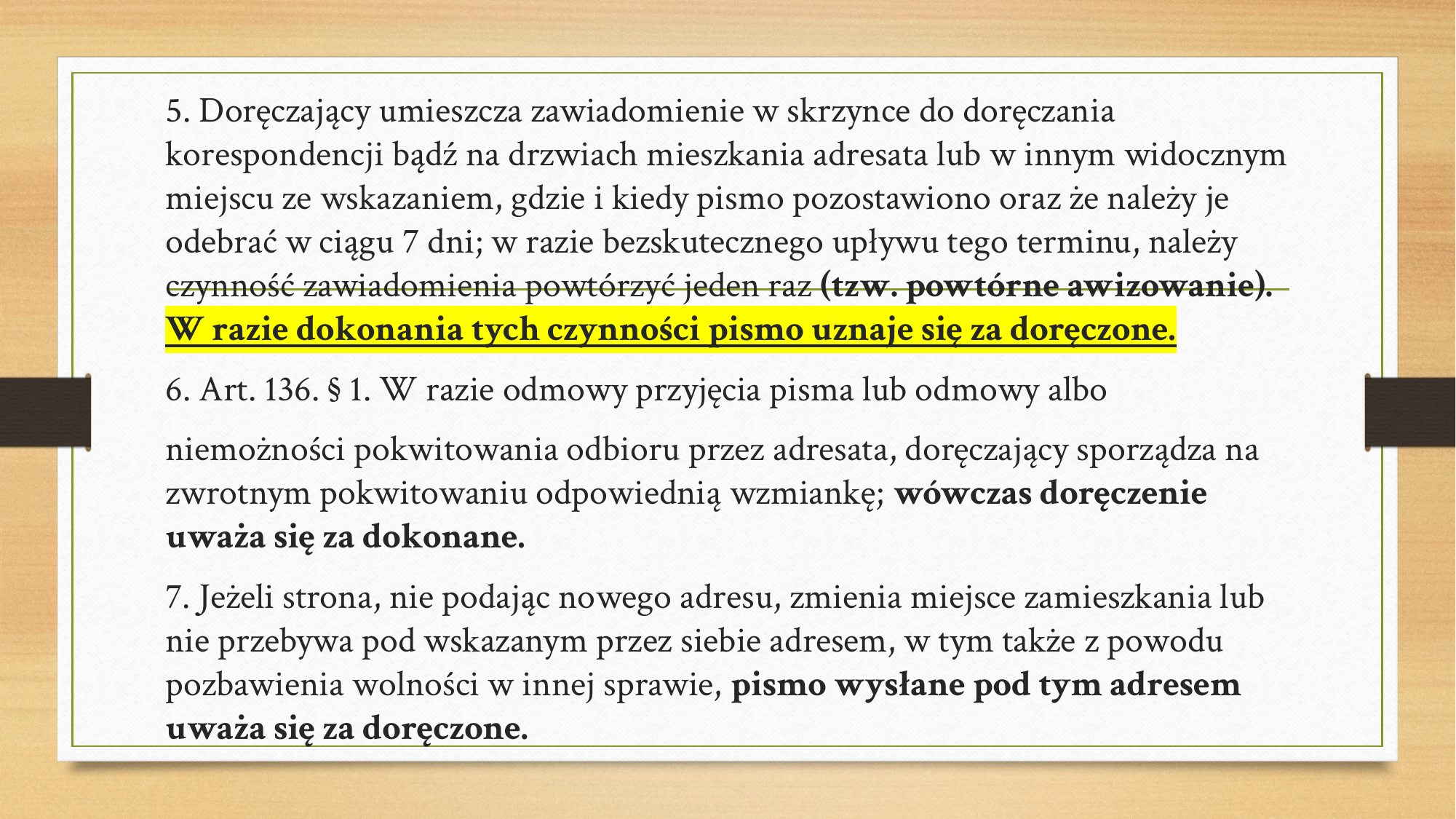

5. Doręczający umieszcza zawiadomienie w skrzynce do doręczania korespondencji bądź na drzwiach mieszkania adresata lub w innym widocznym miejscu ze wskazaniem, gdzie i kiedy pismo pozostawiono oraz że należy je odebrać w ciągu 7 dni; w razie bezskutecznego upływu tego terminu, należy czynność zawiadomienia powtórzyć jeden raz (tzw. powtórne awizowanie). W razie dokonania tych czynności pismo uznaje się za doręczone.
6. Art. 136. § 1. W razie odmowy przyjęcia pisma lub odmowy albo
niemożności pokwitowania odbioru przez adresata, doręczający sporządza na zwrotnym pokwitowaniu odpowiednią wzmiankę; wówczas doręczenie uważa się za dokonane.
7. Jeżeli strona, nie podając nowego adresu, zmienia miejsce zamieszkania lub nie przebywa pod wskazanym przez siebie adresem, w tym także z powodu pozbawienia wolności w innej sprawie, pismo wysłane pod tym adresem uważa się za doręczone.